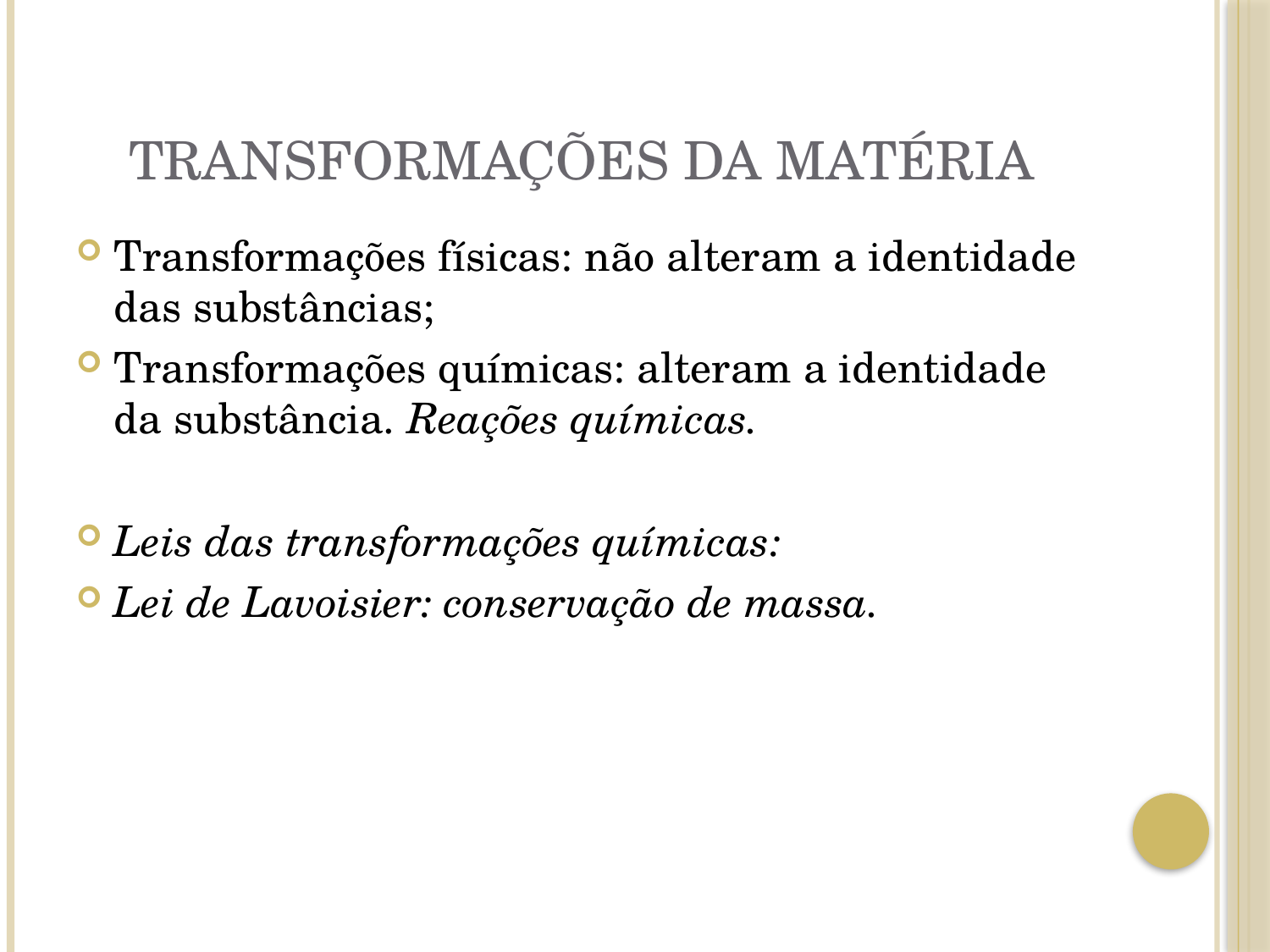

# Transformações da matéria
Transformações físicas: não alteram a identidade das substâncias;
Transformações químicas: alteram a identidade da substância. Reações químicas.

Leis das transformações químicas:
Lei de Lavoisier: conservação de massa.